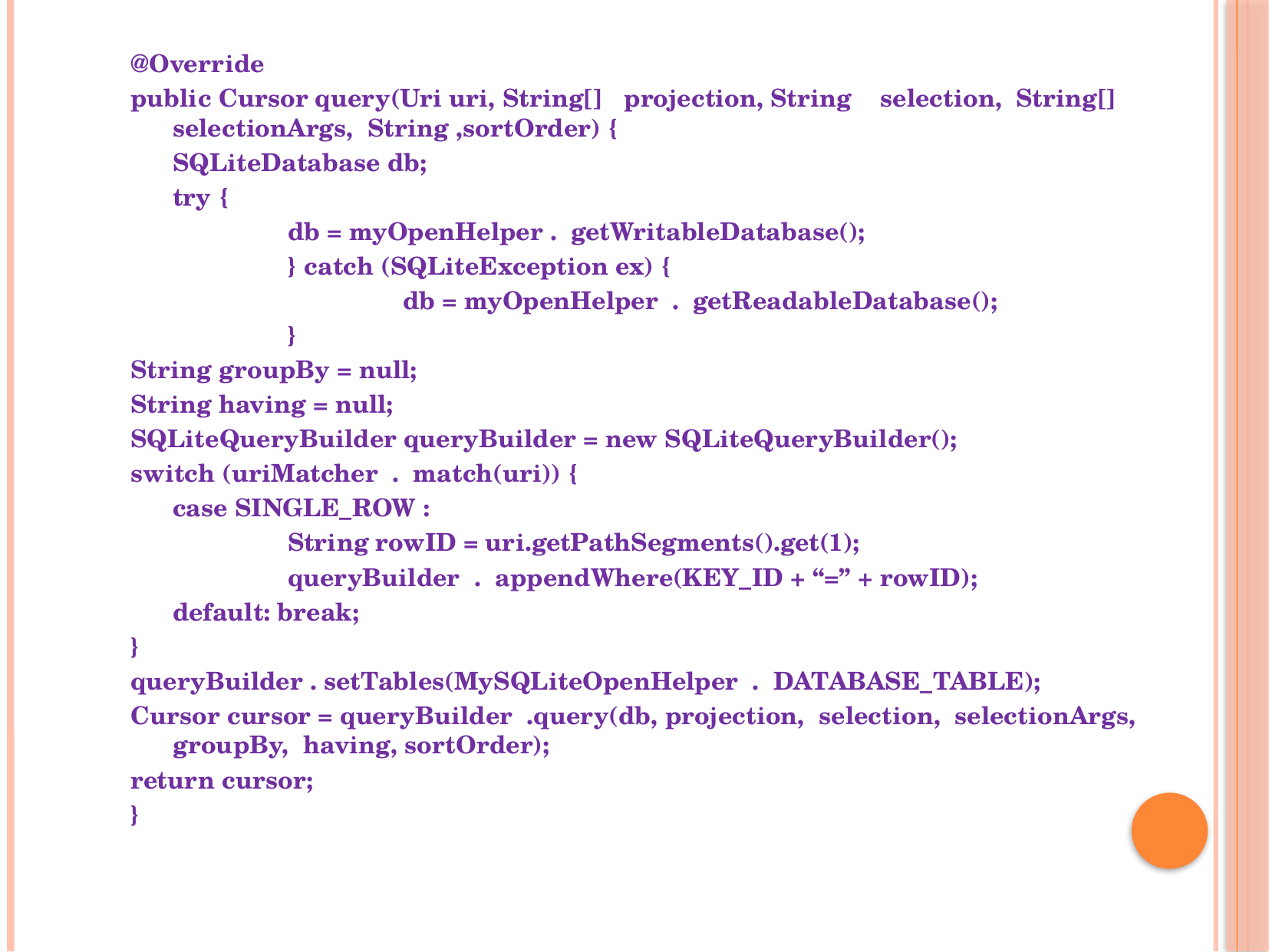

@Override
public Cursor query(Uri uri, String[]   projection, String    selection,  String[]   selectionArgs,  String ,sortOrder) {
	SQLiteDatabase db;
	try {
		db = myOpenHelper .  getWritableDatabase();
		} catch (SQLiteException ex) {
			db = myOpenHelper  .  getReadableDatabase();
		}
String groupBy = null;
String having = null;
SQLiteQueryBuilder queryBuilder = new SQLiteQueryBuilder();
switch (uriMatcher  .  match(uri)) {
	case SINGLE_ROW :
		String rowID = uri.getPathSegments().get(1);
		queryBuilder  .  appendWhere(KEY_ID + “=” + rowID);
	default: break;
}
queryBuilder . setTables(MySQLiteOpenHelper  .  DATABASE_TABLE);
Cursor cursor = queryBuilder  .query(db, projection,  selection,  selectionArgs,  groupBy,  having, sortOrder);
return cursor;
}